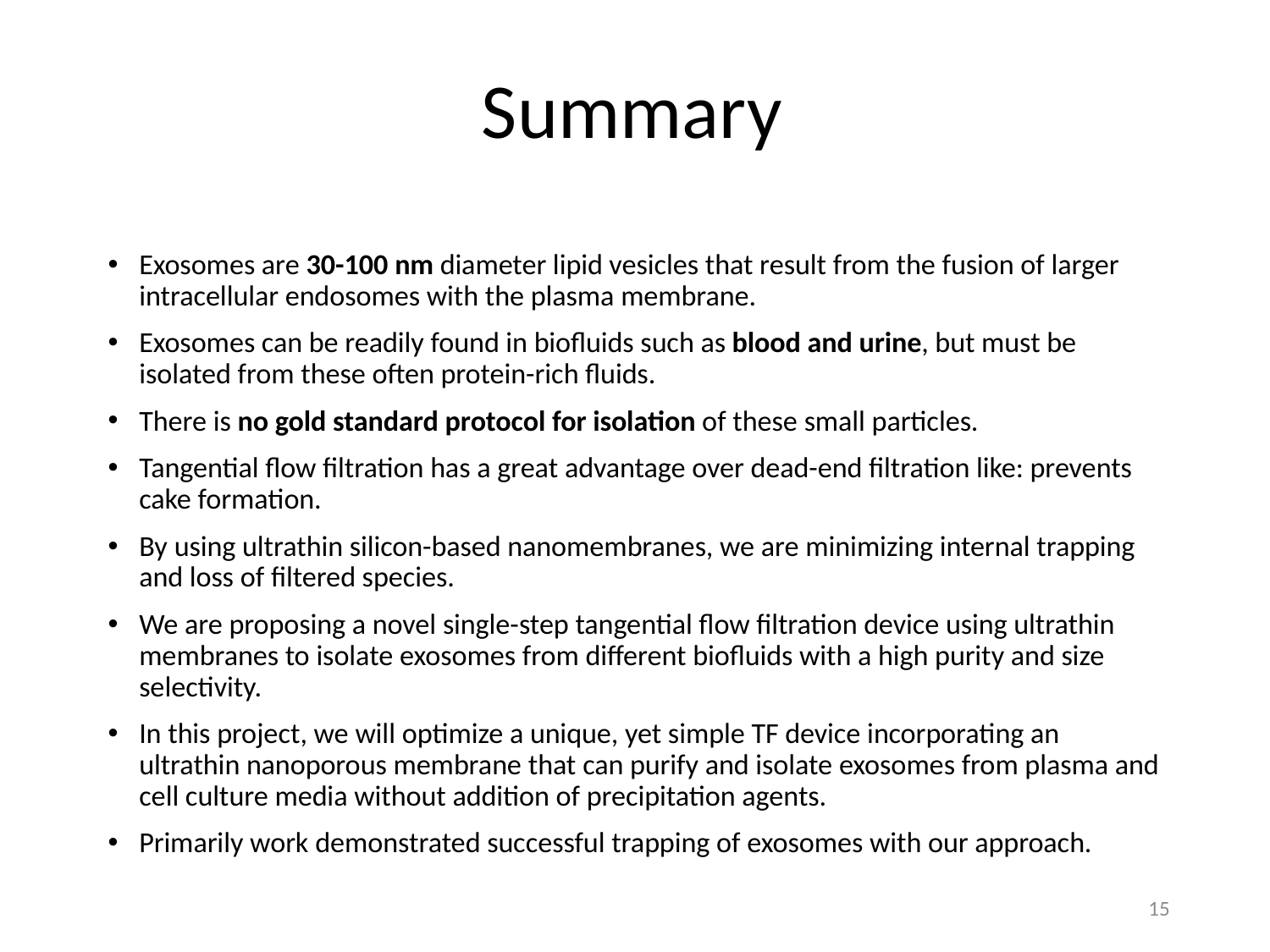

# Summary
Exosomes are 30-100 nm diameter lipid vesicles that result from the fusion of larger intracellular endosomes with the plasma membrane.
Exosomes can be readily found in biofluids such as blood and urine, but must be isolated from these often protein-rich fluids.
There is no gold standard protocol for isolation of these small particles.
Tangential flow filtration has a great advantage over dead-end filtration like: prevents cake formation.
By using ultrathin silicon-based nanomembranes, we are minimizing internal trapping and loss of filtered species.
We are proposing a novel single-step tangential flow filtration device using ultrathin membranes to isolate exosomes from different biofluids with a high purity and size selectivity.
In this project, we will optimize a unique, yet simple TF device incorporating an ultrathin nanoporous membrane that can purify and isolate exosomes from plasma and cell culture media without addition of precipitation agents.
Primarily work demonstrated successful trapping of exosomes with our approach.
15